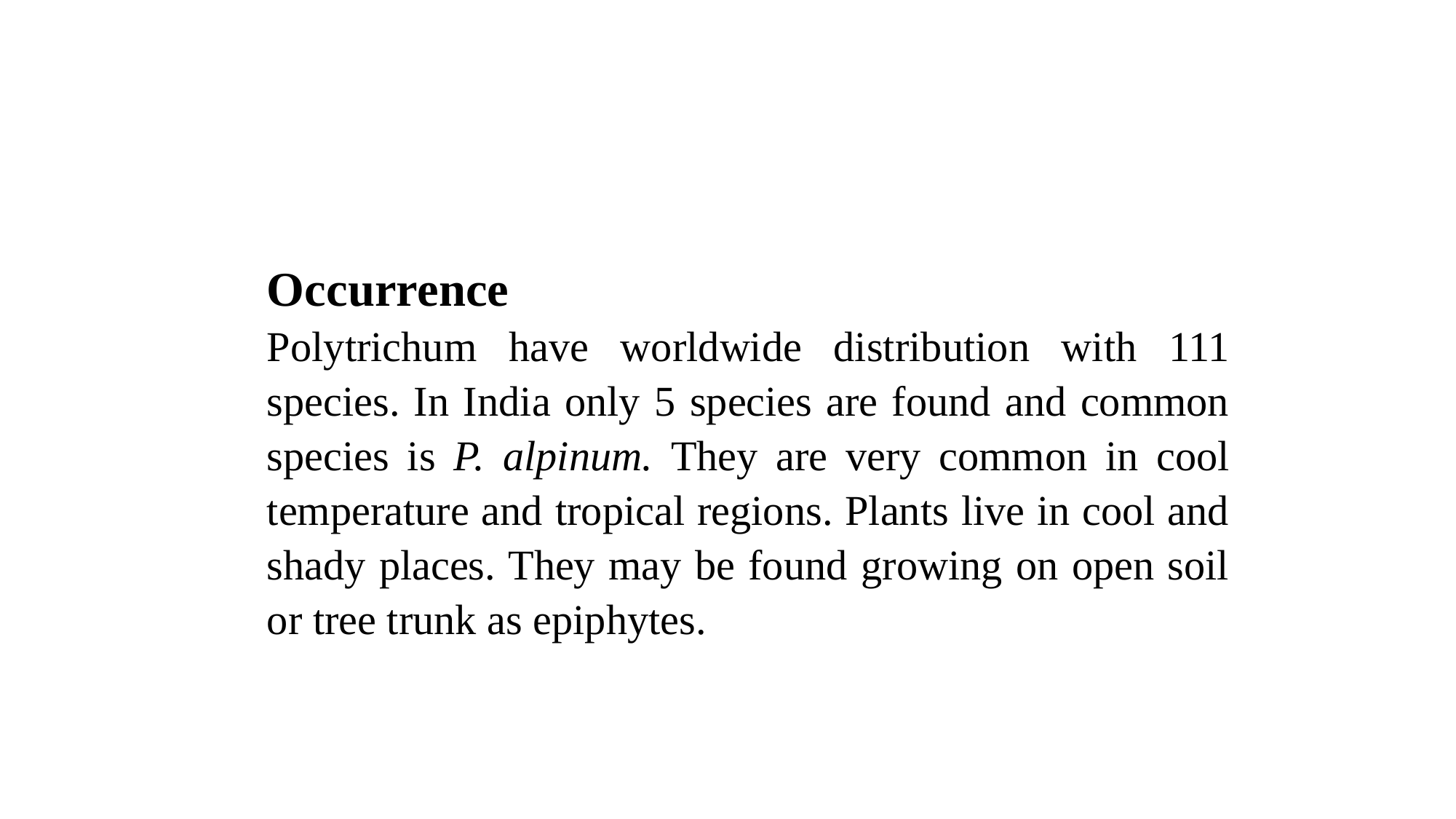

Occurrence
Polytrichum have worldwide distribution with 111 species. In India only 5 species are found and common species is P. alpinum. They are very common in cool temperature and tropical regions. Plants live in cool and shady places. They may be found growing on open soil or tree trunk as epiphytes.